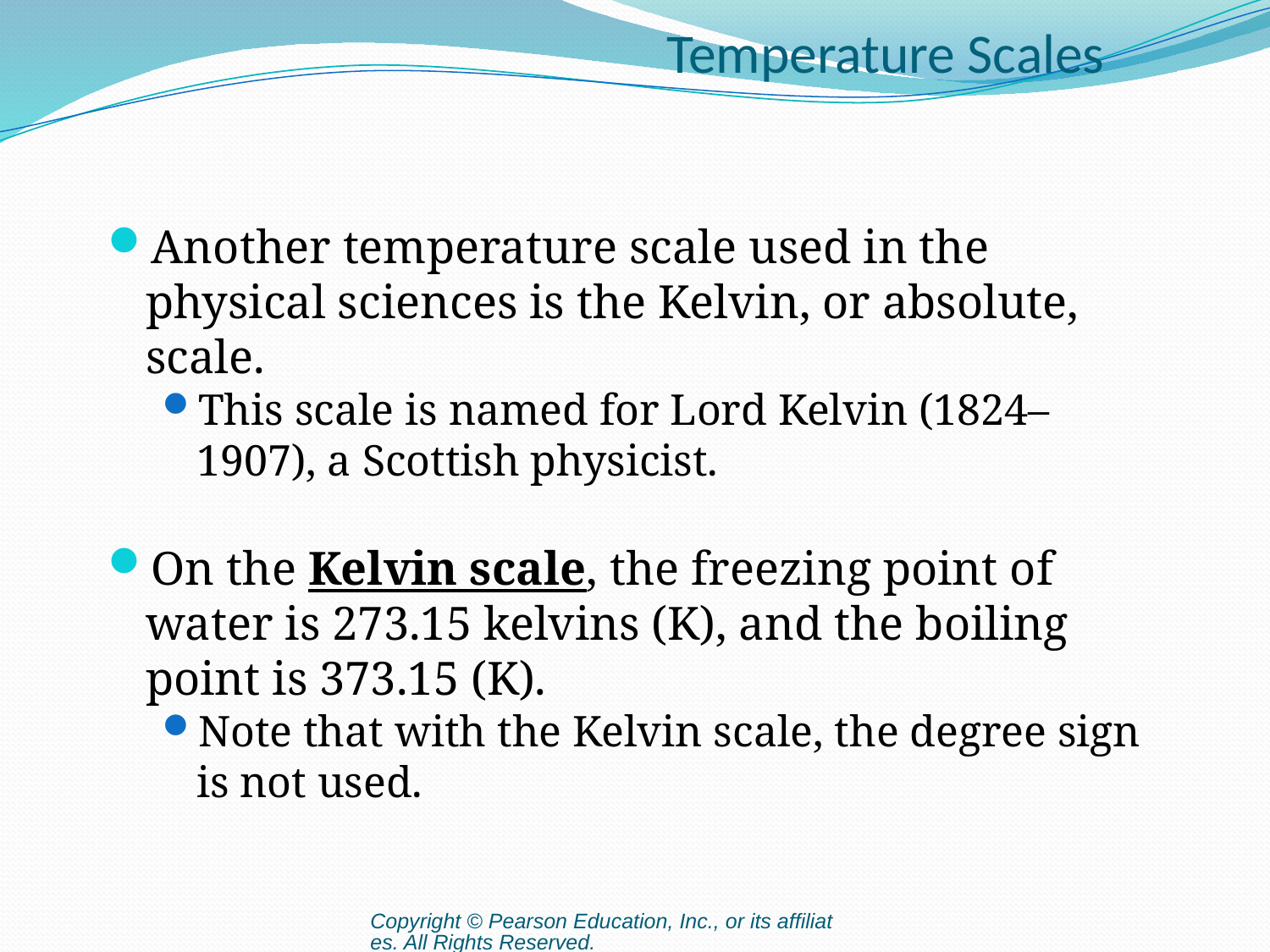

# Temperature Scales
Another temperature scale used in the physical sciences is the Kelvin, or absolute, scale.
This scale is named for Lord Kelvin (1824–1907), a Scottish physicist.

On the Kelvin scale, the freezing point of water is 273.15 kelvins (K), and the boiling point is 373.15 (K).
Note that with the Kelvin scale, the degree sign is not used.
Copyright © Pearson Education, Inc., or its affiliates. All Rights Reserved.